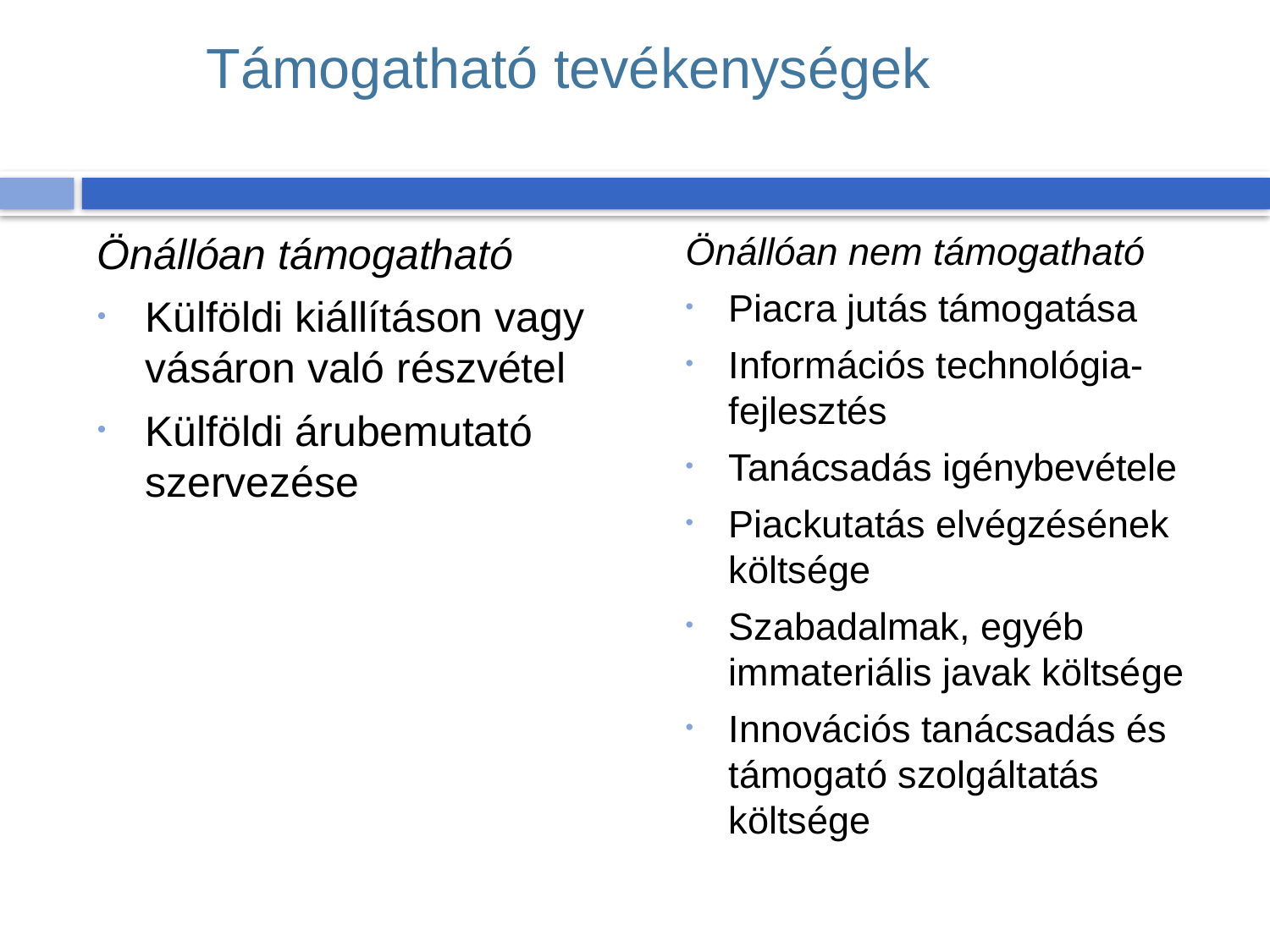

# Támogatható tevékenységek
Önállóan támogatható
Külföldi kiállításon vagy vásáron való részvétel
Külföldi árubemutató szervezése

Önállóan nem támogatható
Piacra jutás támogatása
Információs technológia-fejlesztés
Tanácsadás igénybevétele
Piackutatás elvégzésének költsége
Szabadalmak, egyéb immateriális javak költsége
Innovációs tanácsadás és támogató szolgáltatás költsége